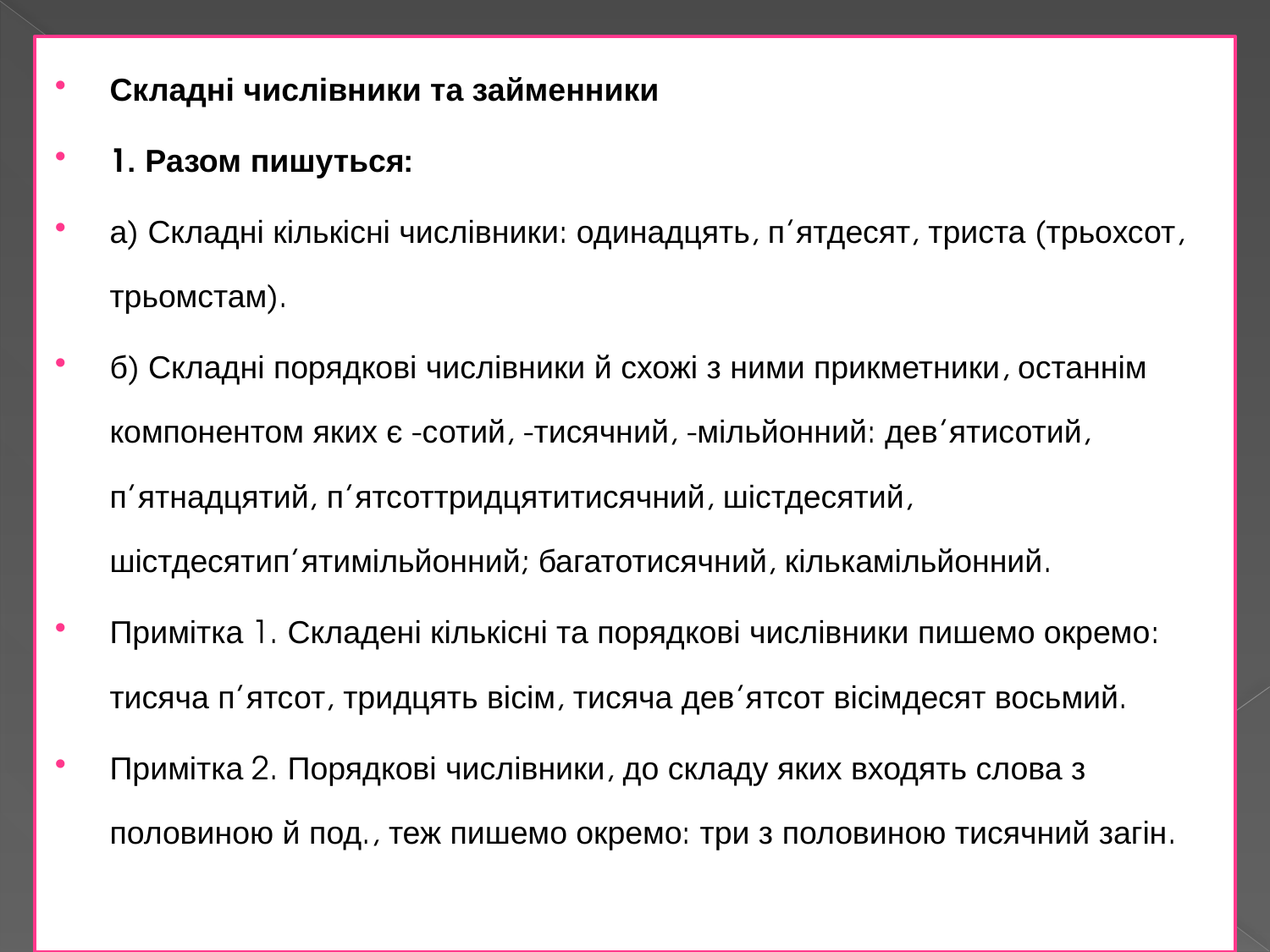

Складні числівники та займенники
1. Разом пишуться:
а) Складні кількісні числівники: одинадцять, п’ятдесят, триста (трьохсот, трьомстам).
б) Складні порядкові числівники й схожі з ними прикметники, останнім компонентом яких є -сотий, -тисячний, -мільйонний: дев’ятисотий, п’ятнадцятий, п’ятсоттридцятитисячний, шістдесятий, шістдесятип’ятимільйонний; багатотисячний, кількамільйонний.
Примітка 1. Складені кількісні та порядкові числівники пишемо окремо: тисяча п’ятсот, тридцять вісім, тисяча дев’ятсот вісімдесят восьмий.
Примітка 2. Порядкові числівники, до складу яких входять слова з половиною й под., теж пишемо окремо: три з половиною тисячний загін.